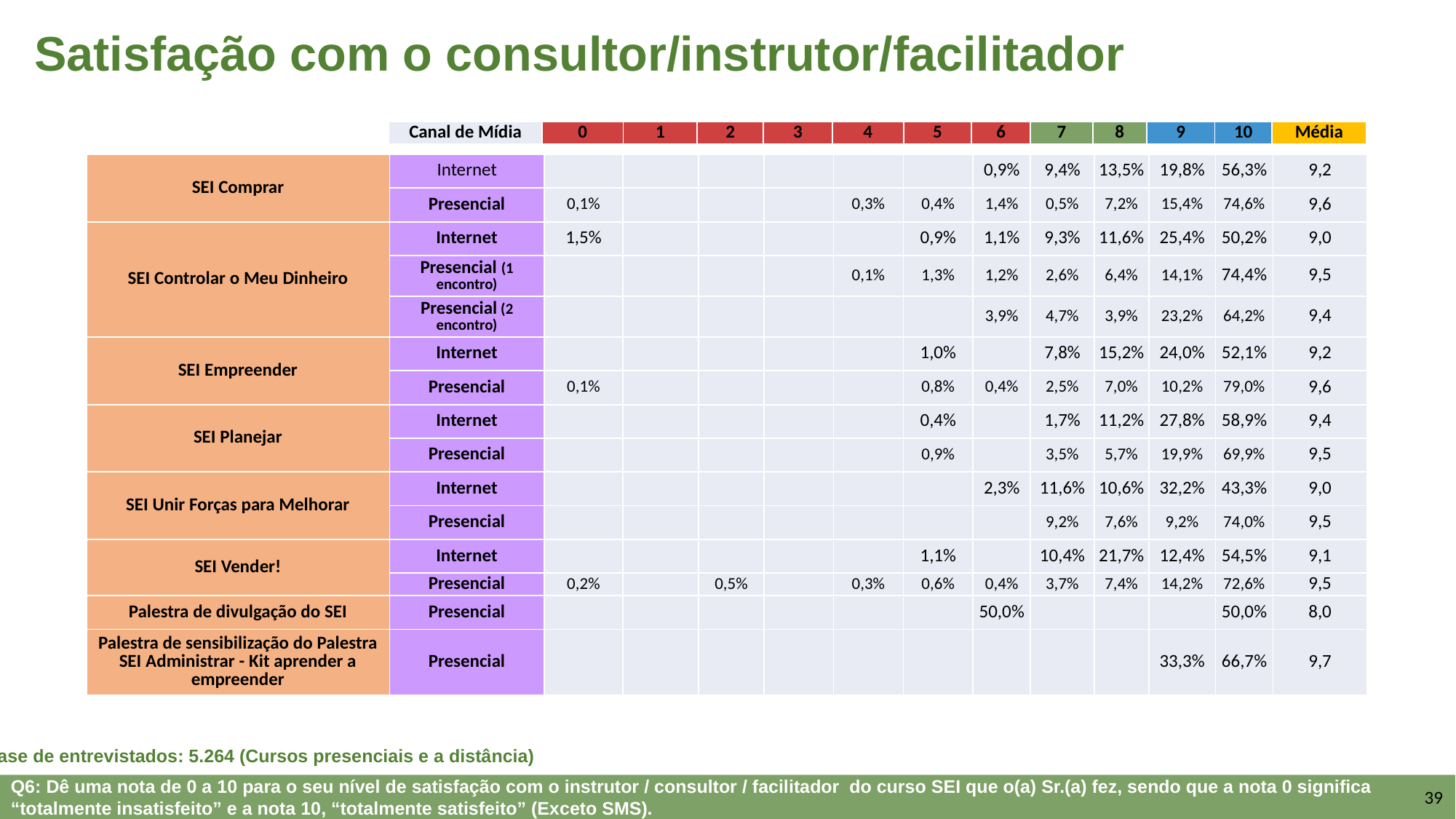

Satisfação com o consultor/instrutor/facilitador
| Canal de Mídia | 0 | 1 | 2 | 3 | 4 | 5 | 6 | 7 | 8 | 9 | 10 | Média |
| --- | --- | --- | --- | --- | --- | --- | --- | --- | --- | --- | --- | --- |
| SEI Comprar | Internet |  |  |  |  |  |  | 0,9% | 9,4% | 13,5% | 19,8% | 56,3% | 9,2 |
| --- | --- | --- | --- | --- | --- | --- | --- | --- | --- | --- | --- | --- | --- |
|  | Presencial | 0,1% |  |  |  | 0,3% | 0,4% | 1,4% | 0,5% | 7,2% | 15,4% | 74,6% | 9,6 |
| SEI Controlar o Meu Dinheiro | Internet | 1,5% |  |  |  |  | 0,9% | 1,1% | 9,3% | 11,6% | 25,4% | 50,2% | 9,0 |
|  | Presencial (1 encontro) |  |  |  |  | 0,1% | 1,3% | 1,2% | 2,6% | 6,4% | 14,1% | 74,4% | 9,5 |
|  | Presencial (2 encontro) |  |  |  |  |  |  | 3,9% | 4,7% | 3,9% | 23,2% | 64,2% | 9,4 |
| SEI Empreender | Internet |  |  |  |  |  | 1,0% |  | 7,8% | 15,2% | 24,0% | 52,1% | 9,2 |
|  | Presencial | 0,1% |  |  |  |  | 0,8% | 0,4% | 2,5% | 7,0% | 10,2% | 79,0% | 9,6 |
| SEI Planejar | Internet |  |  |  |  |  | 0,4% |  | 1,7% | 11,2% | 27,8% | 58,9% | 9,4 |
|  | Presencial |  |  |  |  |  | 0,9% |  | 3,5% | 5,7% | 19,9% | 69,9% | 9,5 |
| SEI Unir Forças para Melhorar | Internet |  |  |  |  |  |  | 2,3% | 11,6% | 10,6% | 32,2% | 43,3% | 9,0 |
|  | Presencial |  |  |  |  |  |  |  | 9,2% | 7,6% | 9,2% | 74,0% | 9,5 |
| SEI Vender! | Internet |  |  |  |  |  | 1,1% |  | 10,4% | 21,7% | 12,4% | 54,5% | 9,1 |
|  | Presencial | 0,2% |  | 0,5% |  | 0,3% | 0,6% | 0,4% | 3,7% | 7,4% | 14,2% | 72,6% | 9,5 |
| Palestra de divulgação do SEI | Presencial |  |  |  |  |  |  | 50,0% |  |  |  | 50,0% | 8,0 |
| Palestra de sensibilização do Palestra SEI Administrar - Kit aprender a empreender | Presencial |  |  |  |  |  |  |  |  |  | 33,3% | 66,7% | 9,7 |
Base de entrevistados: 5.264 (Cursos presenciais e a distância)
Q6: Dê uma nota de 0 a 10 para o seu nível de satisfação com o instrutor / consultor / facilitador  do curso SEI que o(a) Sr.(a) fez, sendo que a nota 0 significa “totalmente insatisfeito” e a nota 10, “totalmente satisfeito” (Exceto SMS).
39